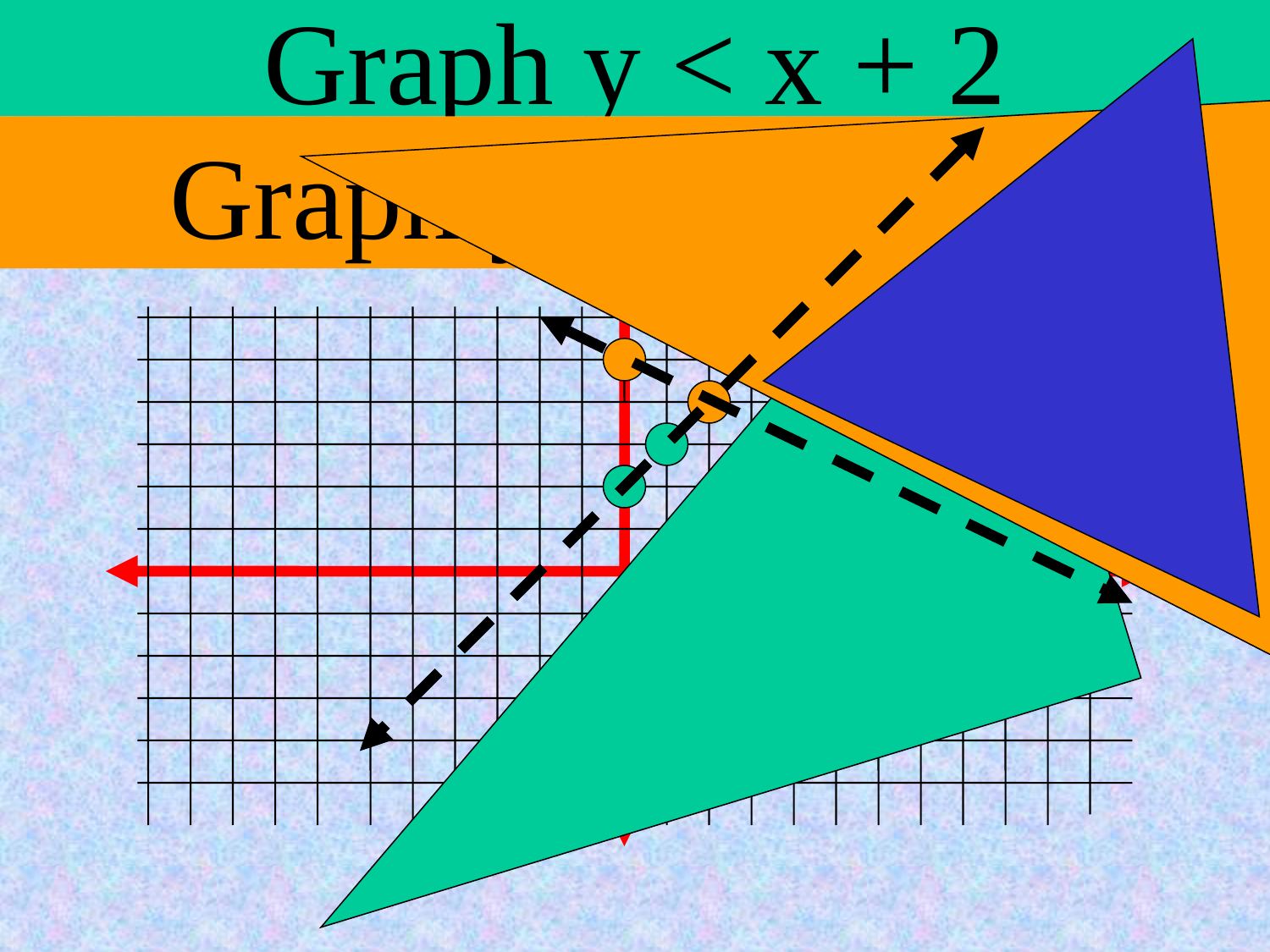

# Graph y < x + 2

Graph y > -1/2x + 5

Y

X